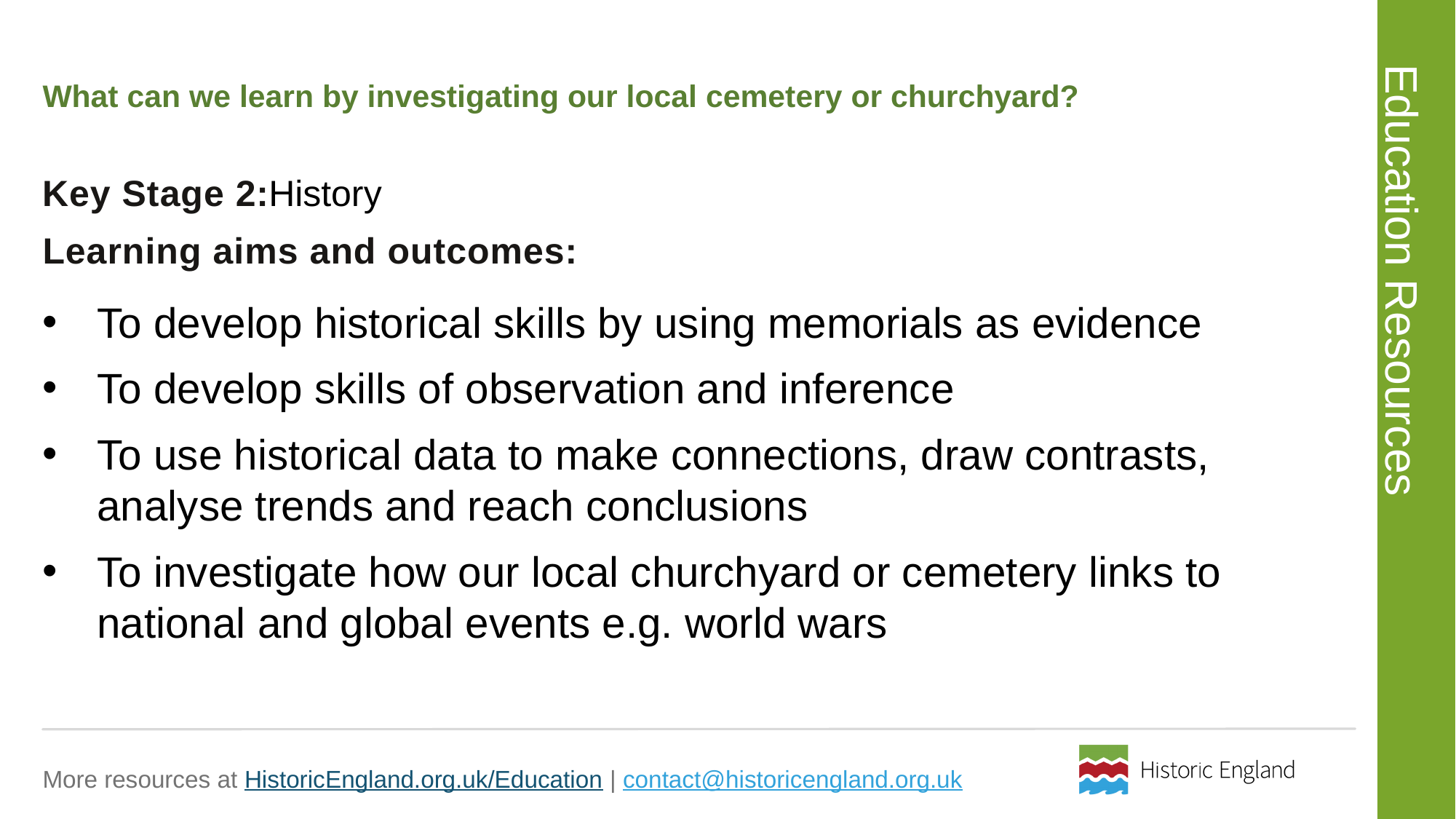

# What can we learn by investigating our local cemetery or churchyard?
History
To develop historical skills by using memorials as evidence
To develop skills of observation and inference
To use historical data to make connections, draw contrasts, analyse trends and reach conclusions
To investigate how our local churchyard or cemetery links to national and global events e.g. world wars